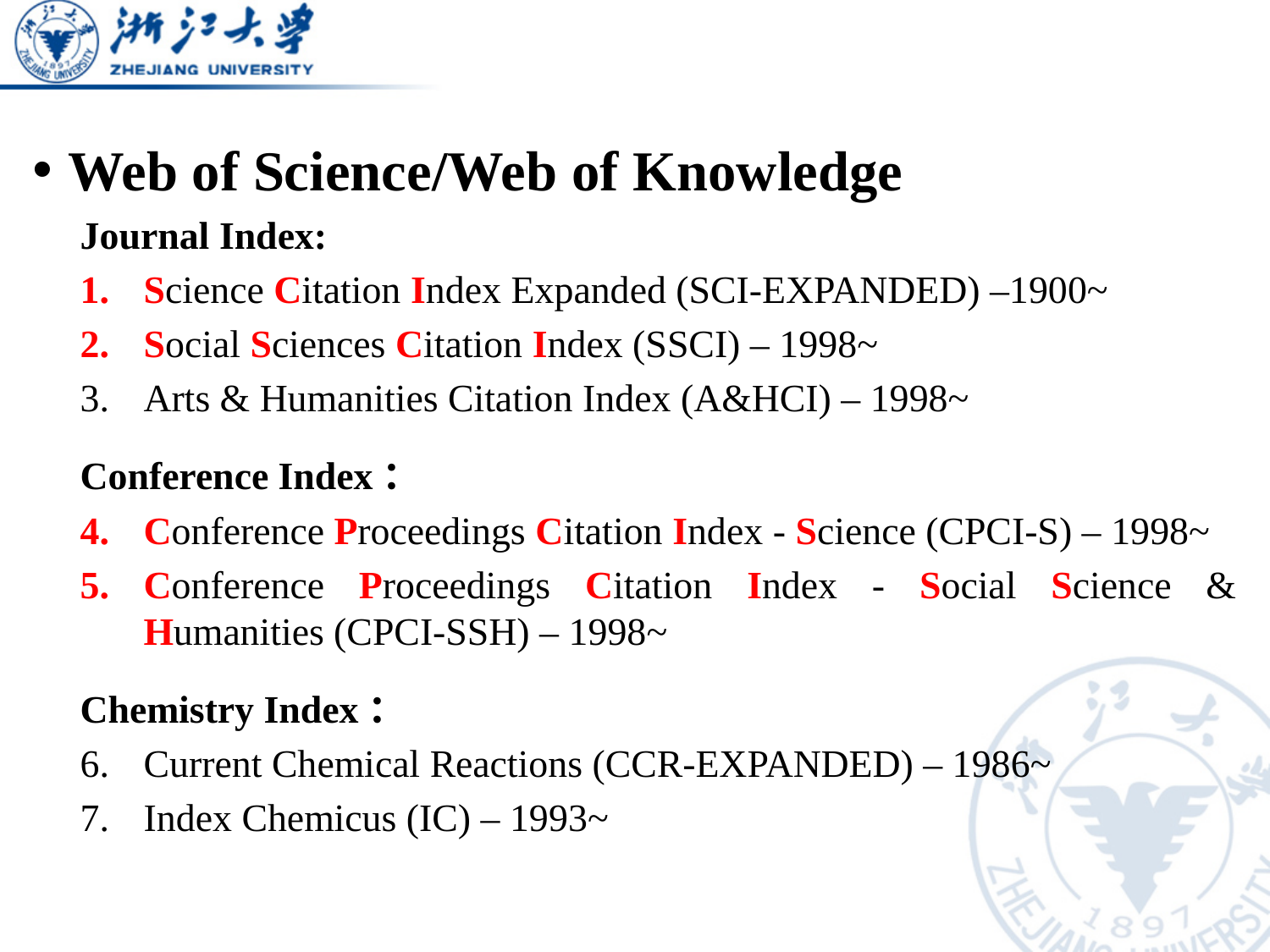

Web of Science/Web of Knowledge
Journal Index:
Science Citation Index Expanded (SCI-EXPANDED) –1900~
Social Sciences Citation Index (SSCI) – 1998~
Arts & Humanities Citation Index (A&HCI) – 1998~
Conference Index：
Conference Proceedings Citation Index - Science (CPCI-S) – 1998~
Conference Proceedings Citation Index - Social Science & Humanities (CPCI-SSH) – 1998~
Chemistry Index：
Current Chemical Reactions (CCR-EXPANDED) – 1986~
Index Chemicus (IC) – 1993~